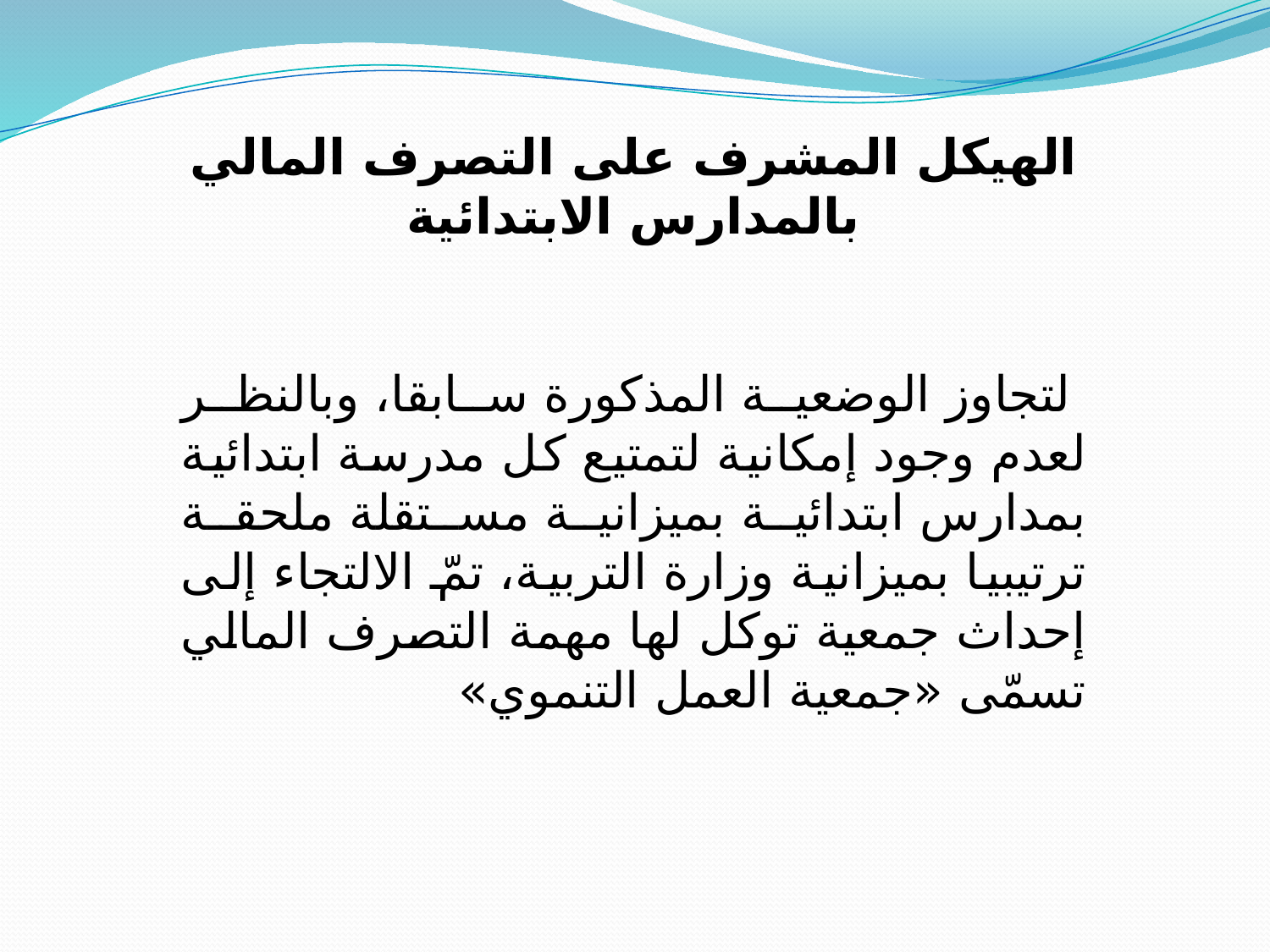

الهيكل المشرف على التصرف المالي بالمدارس الابتدائية

 لتجاوز الوضعية المذكورة سابقا، وبالنظر لعدم وجود إمكانية لتمتيع كل مدرسة ابتدائية بمدارس ابتدائية بميزانية مستقلة ملحقة ترتيبيا بميزانية وزارة التربية، تمّ الالتجاء إلى إحداث جمعية توكل لها مهمة التصرف المالي تسمّى «جمعية العمل التنموي»